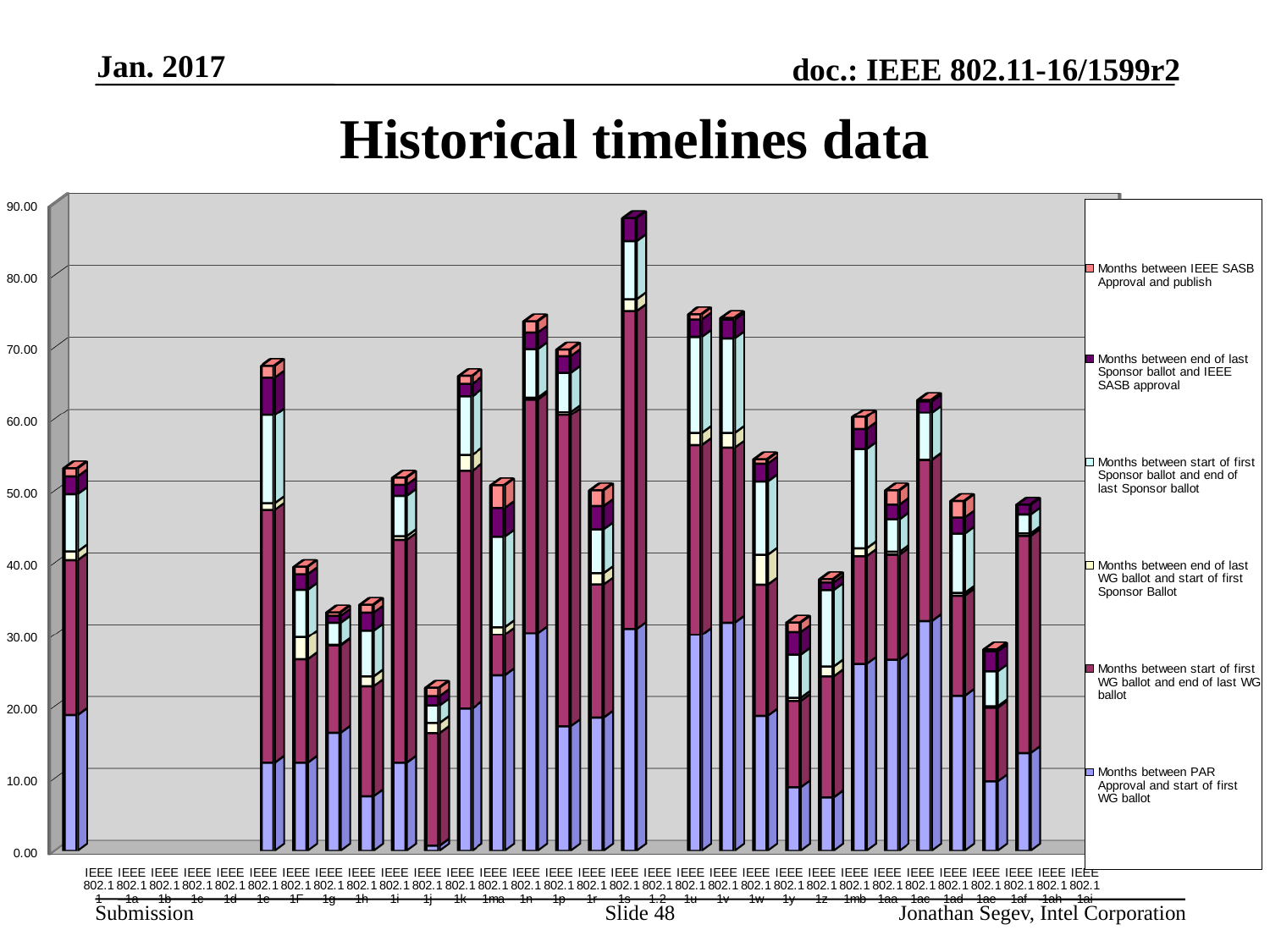

Jan. 2017
# Historical timelines data

[unsupported chart]

Slide 48
Jonathan Segev, Intel Corporation